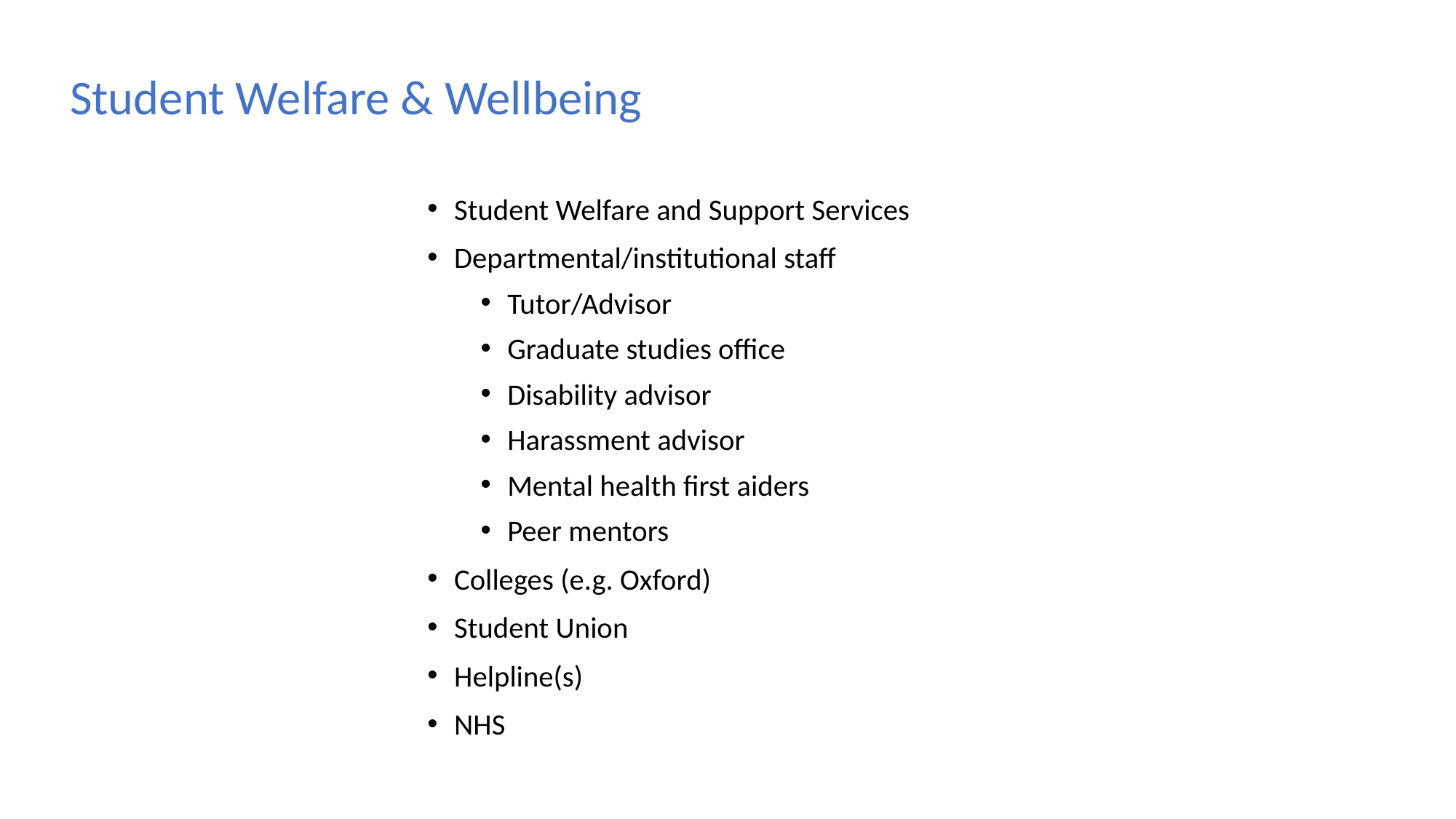

# Student Welfare & Wellbeing
Student Welfare and Support Services
Departmental/institutional staff
Tutor/Advisor
Graduate studies office
Disability advisor
Harassment advisor
Mental health first aiders
Peer mentors
Colleges (e.g. Oxford)
Student Union
Helpline(s)
NHS